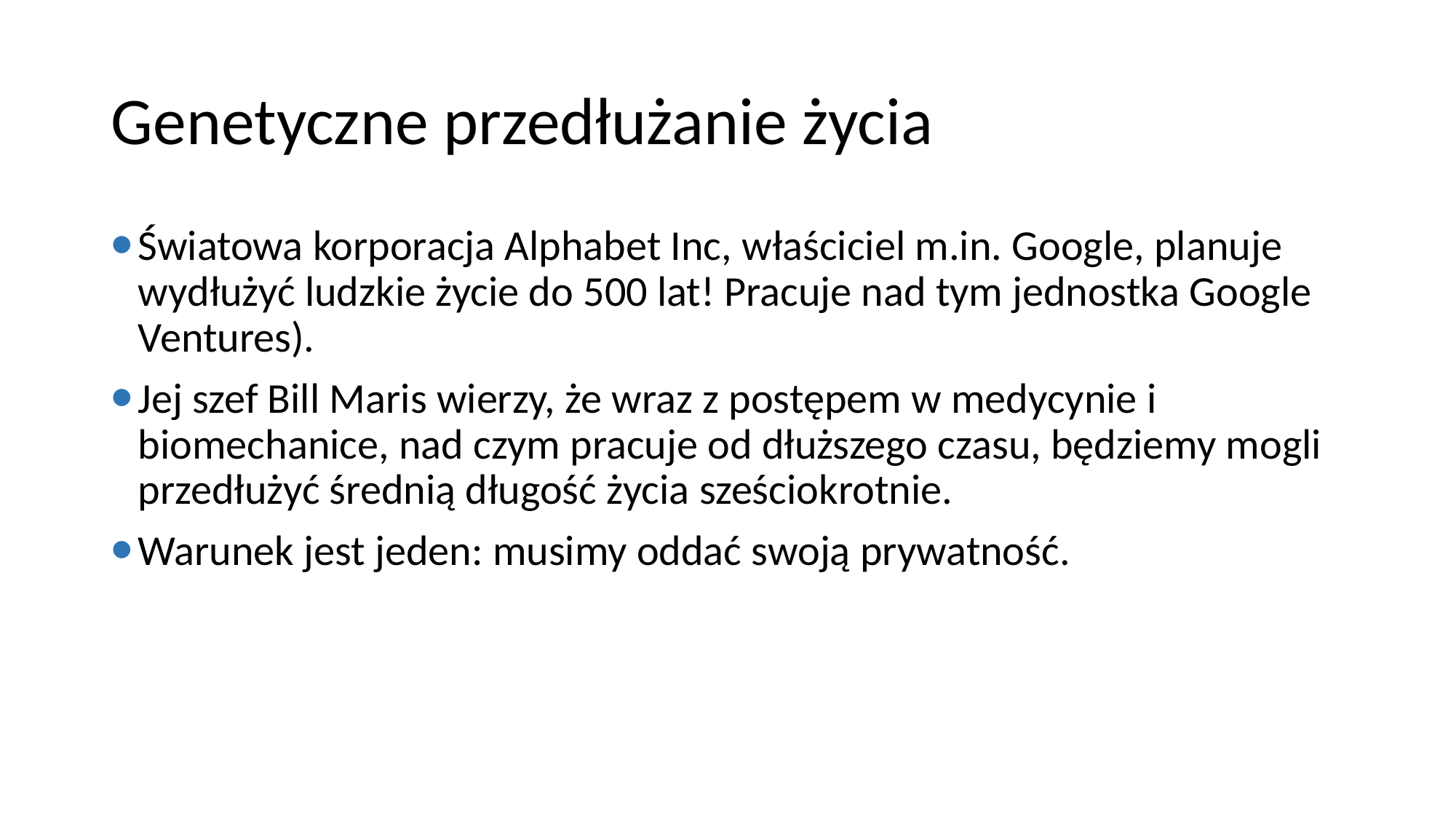

# Genetyczne przedłużanie życia
Światowa korporacja Alphabet Inc, właściciel m.in. Google, planuje wydłużyć ludzkie życie do 500 lat! Pracuje nad tym jednostka Google Ventures).
Jej szef Bill Maris wierzy, że wraz z postępem w medycynie i biomechanice, nad czym pracuje od dłuższego czasu, będziemy mogli przedłużyć średnią długość życia sześciokrotnie.
Warunek jest jeden: musimy oddać swoją prywatność.